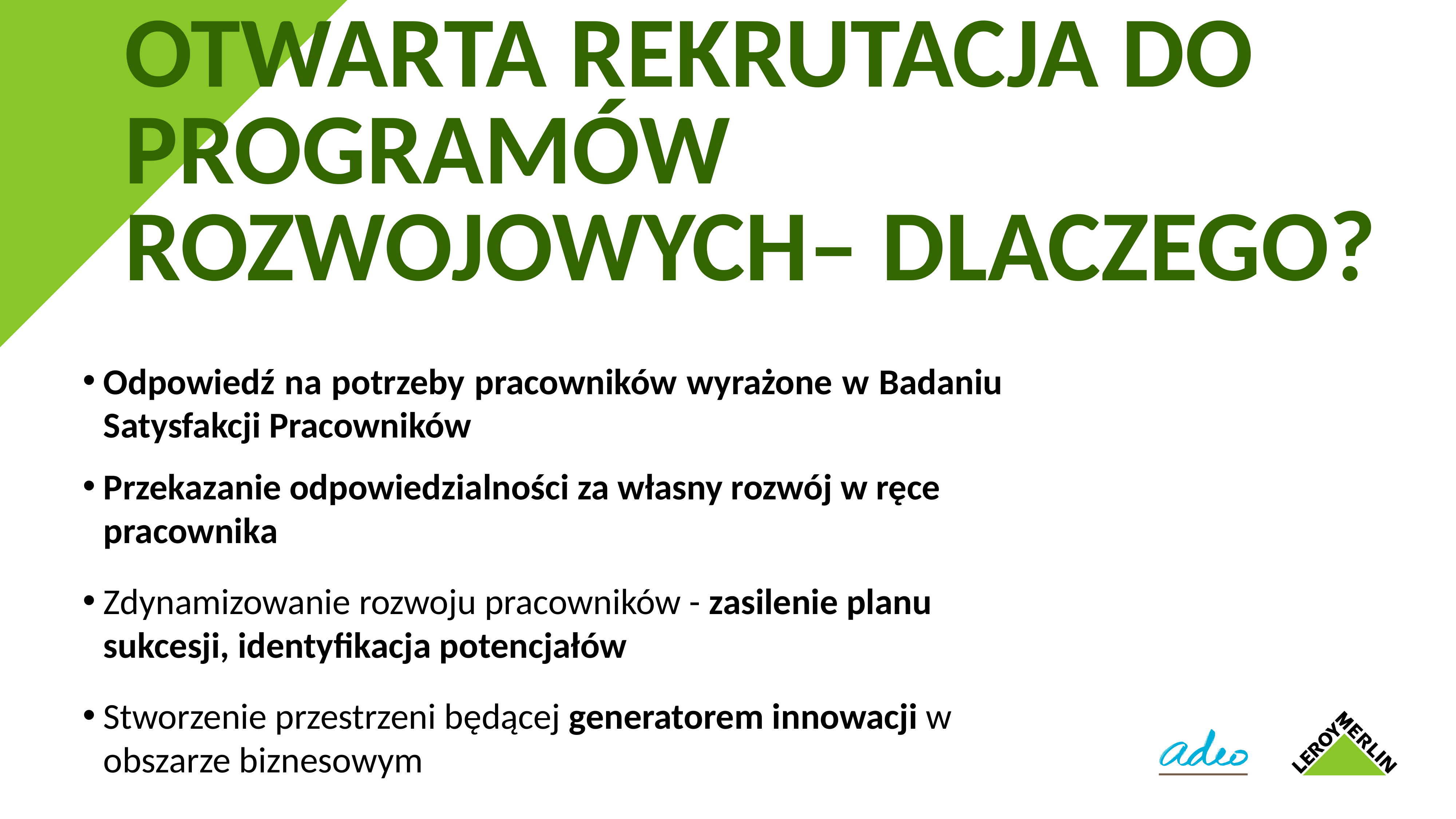

# Otwarta Rekrutacja do programów rozwojowych– dlaczego?
Odpowiedź na potrzeby pracowników wyrażone w Badaniu Satysfakcji Pracowników
Przekazanie odpowiedzialności za własny rozwój w ręce pracownika
Zdynamizowanie rozwoju pracowników - zasilenie planu sukcesji, identyfikacja potencjałów
Stworzenie przestrzeni będącej generatorem innowacji w obszarze biznesowym